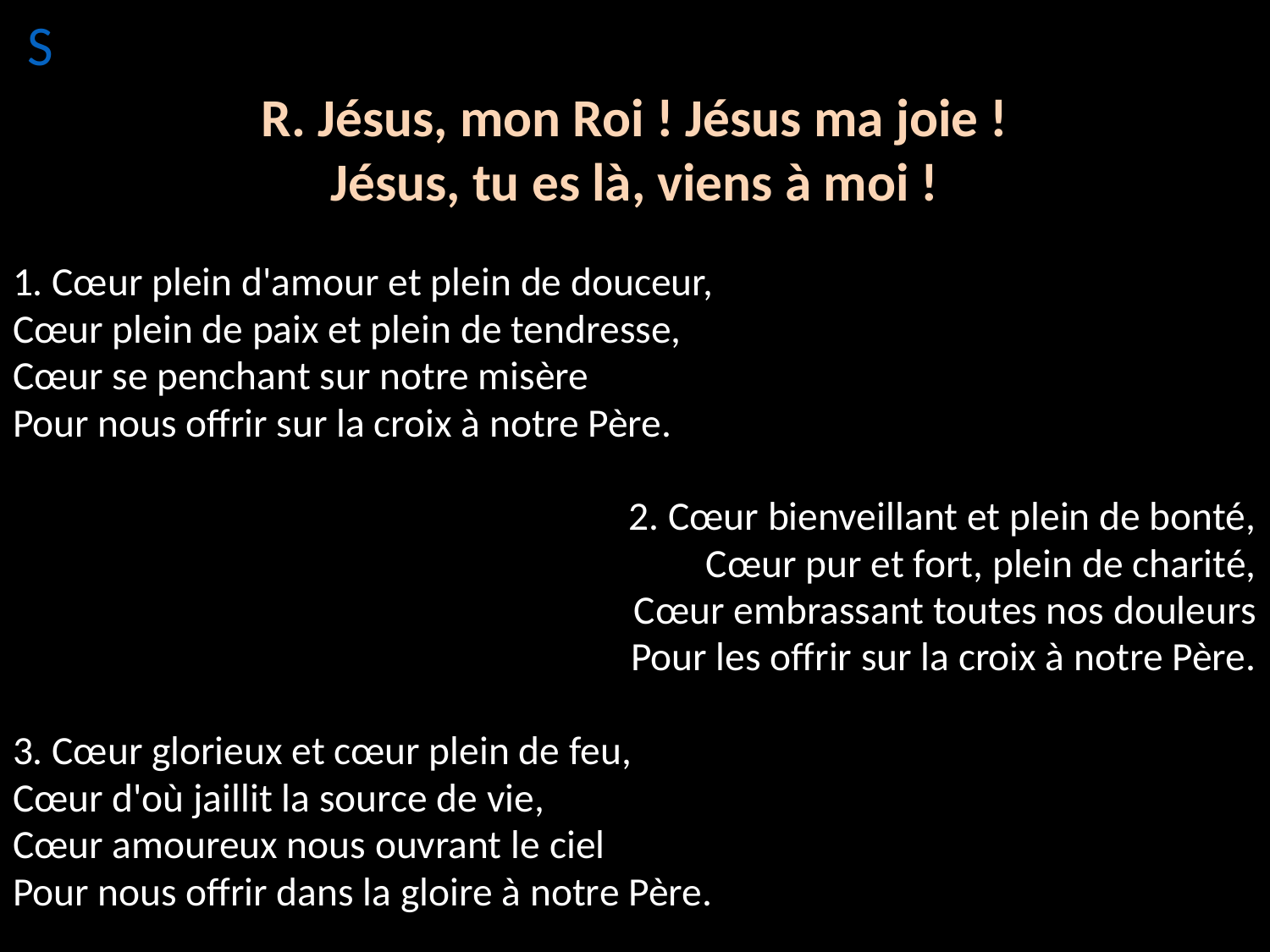

S

R. Jésus, mon Roi ! Jésus ma joie !
Jésus, tu es là, viens à moi !

1. Cœur plein d'amour et plein de douceur,
Cœur plein de paix et plein de tendresse,
Cœur se penchant sur notre misère
Pour nous offrir sur la croix à notre Père.

2. Cœur bienveillant et plein de bonté,
Cœur pur et fort, plein de charité,
Cœur embrassant toutes nos douleurs
Pour les offrir sur la croix à notre Père.

3. Cœur glorieux et cœur plein de feu,
Cœur d'où jaillit la source de vie,
Cœur amoureux nous ouvrant le ciel
Pour nous offrir dans la gloire à notre Père.